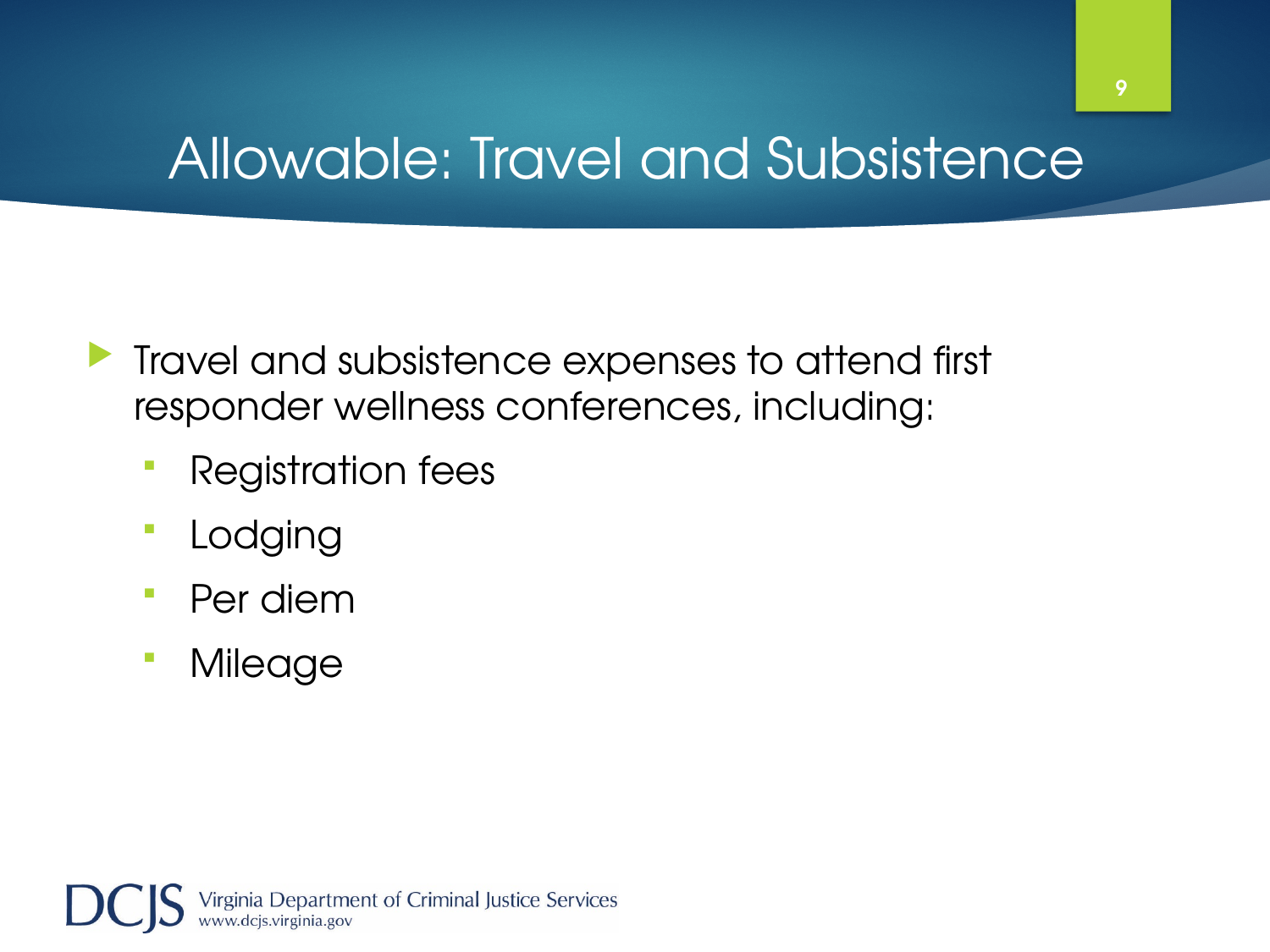

9
# Allowable: Travel and Subsistence
Travel and subsistence expenses to attend first responder wellness conferences, including:
Registration fees
Lodging
Per diem
Mileage